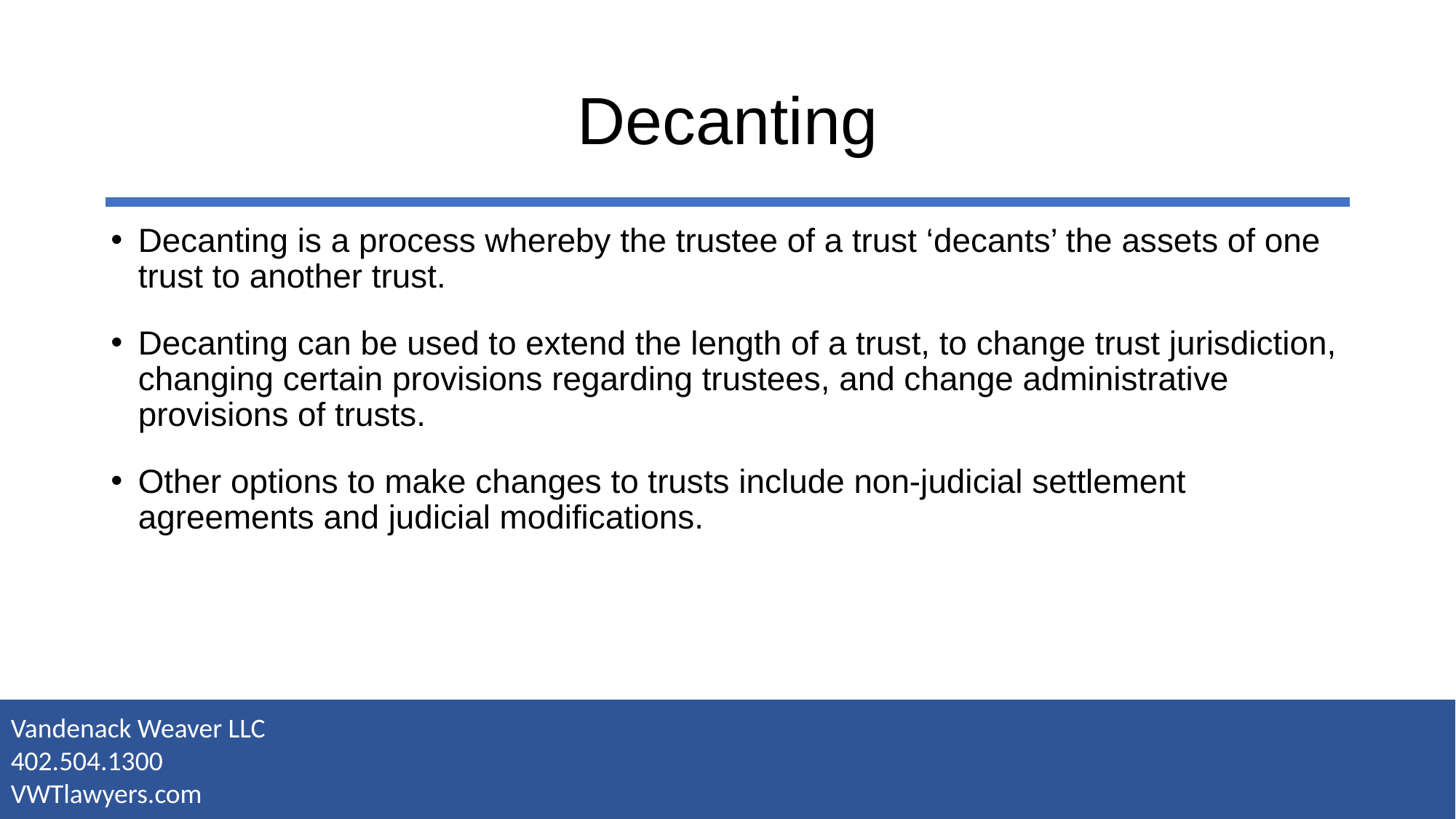

# Decanting
Decanting is a process whereby the trustee of a trust ‘decants’ the assets of one trust to another trust.
Decanting can be used to extend the length of a trust, to change trust jurisdiction, changing certain provisions regarding trustees, and change administrative provisions of trusts.
Other options to make changes to trusts include non-judicial settlement agreements and judicial modifications.
Vandenack Weaver LLC
402.504.1300
VWTlawyers.com